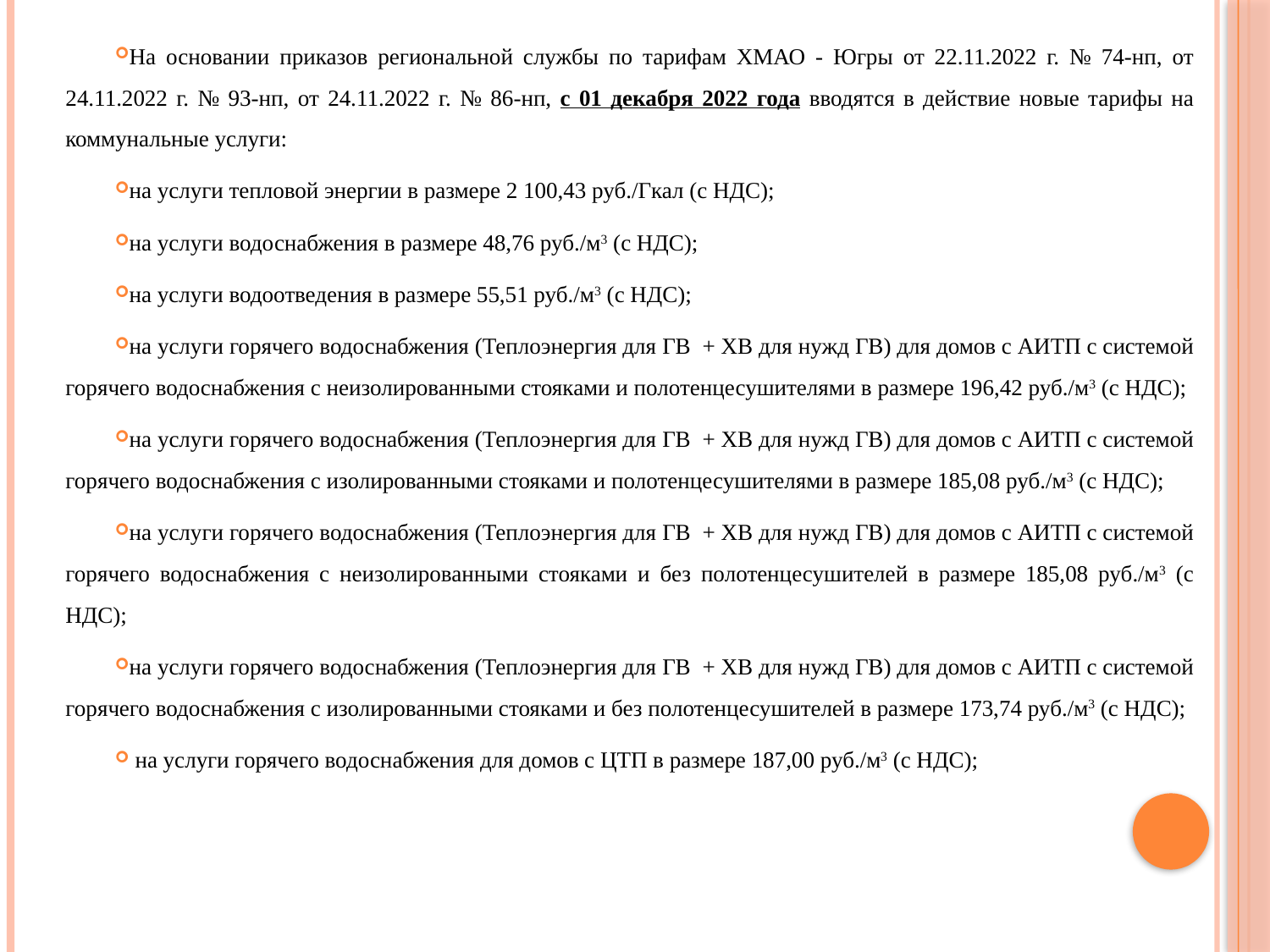

На основании приказов региональной службы по тарифам ХМАО - Югры от 22.11.2022 г. № 74-нп, от 24.11.2022 г. № 93-нп, от 24.11.2022 г. № 86-нп, с 01 декабря 2022 года вводятся в действие новые тарифы на коммунальные услуги:
на услуги тепловой энергии в размере 2 100,43 руб./Гкал (с НДС);
на услуги водоснабжения в размере 48,76 руб./м3 (с НДС);
на услуги водоотведения в размере 55,51 руб./м3 (с НДС);
на услуги горячего водоснабжения (Теплоэнергия для ГВ  + ХВ для нужд ГВ) для домов с АИТП с системой горячего водоснабжения с неизолированными стояками и полотенцесушителями в размере 196,42 руб./м3 (с НДС);
на услуги горячего водоснабжения (Теплоэнергия для ГВ  + ХВ для нужд ГВ) для домов с АИТП с системой горячего водоснабжения с изолированными стояками и полотенцесушителями в размере 185,08 руб./м3 (с НДС);
на услуги горячего водоснабжения (Теплоэнергия для ГВ  + ХВ для нужд ГВ) для домов с АИТП с системой горячего водоснабжения с неизолированными стояками и без полотенцесушителей в размере 185,08 руб./м3 (с НДС);
на услуги горячего водоснабжения (Теплоэнергия для ГВ  + ХВ для нужд ГВ) для домов с АИТП с системой горячего водоснабжения с изолированными стояками и без полотенцесушителей в размере 173,74 руб./м3 (с НДС);
 на услуги горячего водоснабжения для домов с ЦТП в размере 187,00 руб./м3 (с НДС);